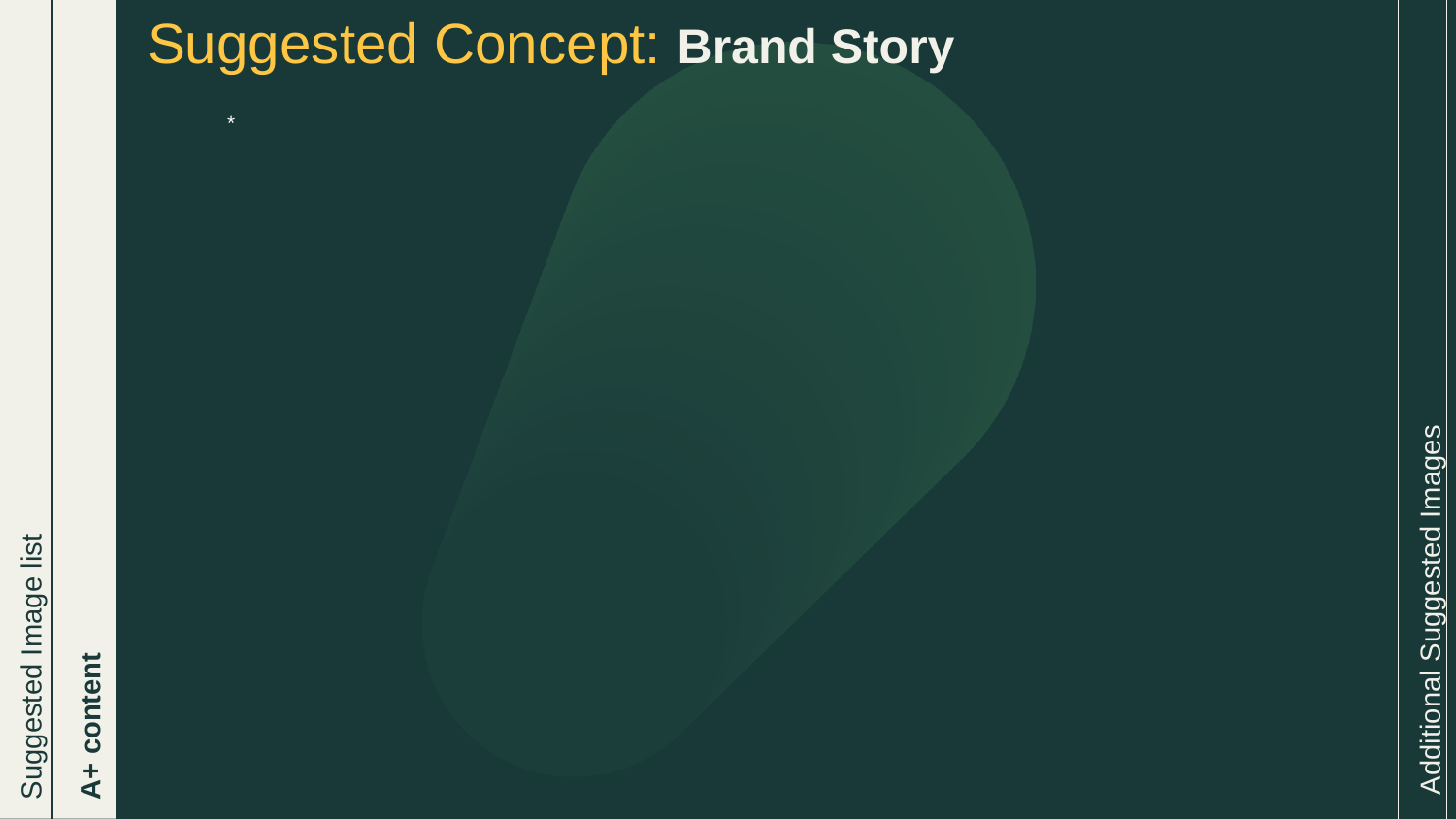

Suggested Concept: Brand Story
*

Additional Suggested Images
Suggested Image list
A+ content